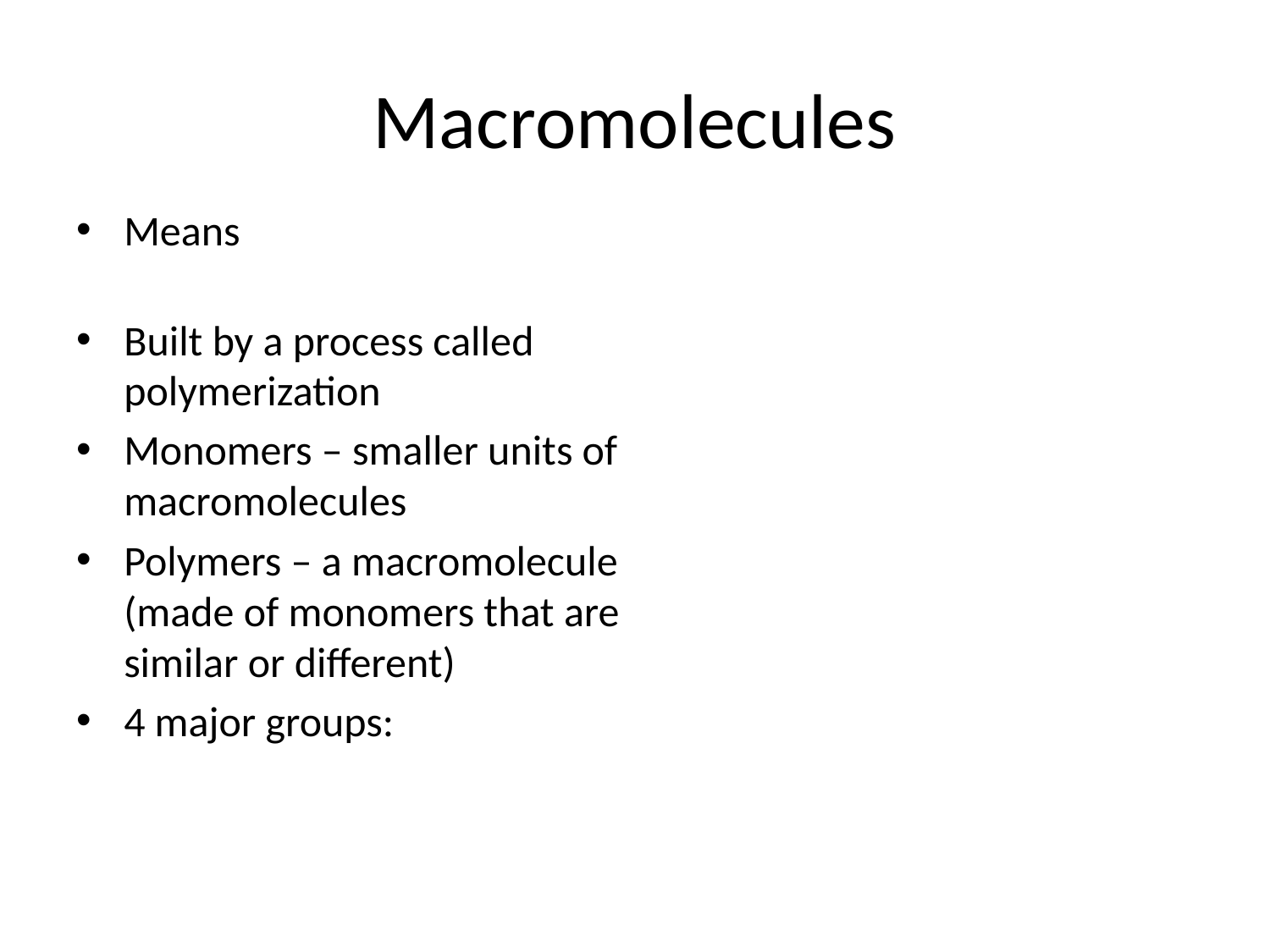

# Macromolecules
Means
Built by a process called polymerization
Monomers – smaller units of macromolecules
Polymers – a macromolecule (made of monomers that are similar or different)
4 major groups: